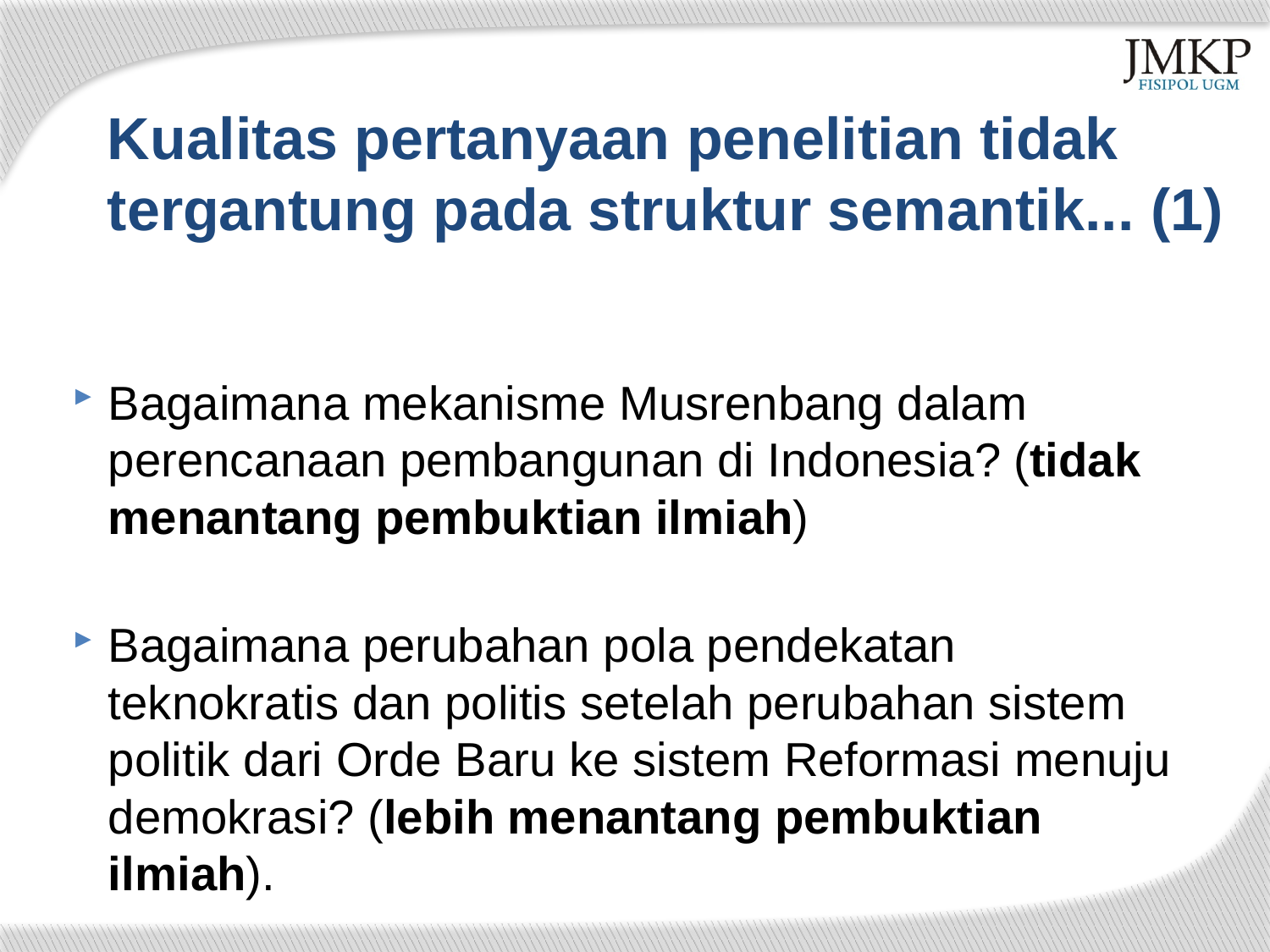

# Kualitas pertanyaan penelitian tidak tergantung pada struktur semantik... (1)
Bagaimana mekanisme Musrenbang dalam perencanaan pembangunan di Indonesia? (tidak menantang pembuktian ilmiah)

Bagaimana perubahan pola pendekatan teknokratis dan politis setelah perubahan sistem politik dari Orde Baru ke sistem Reformasi menuju demokrasi? (lebih menantang pembuktian ilmiah).